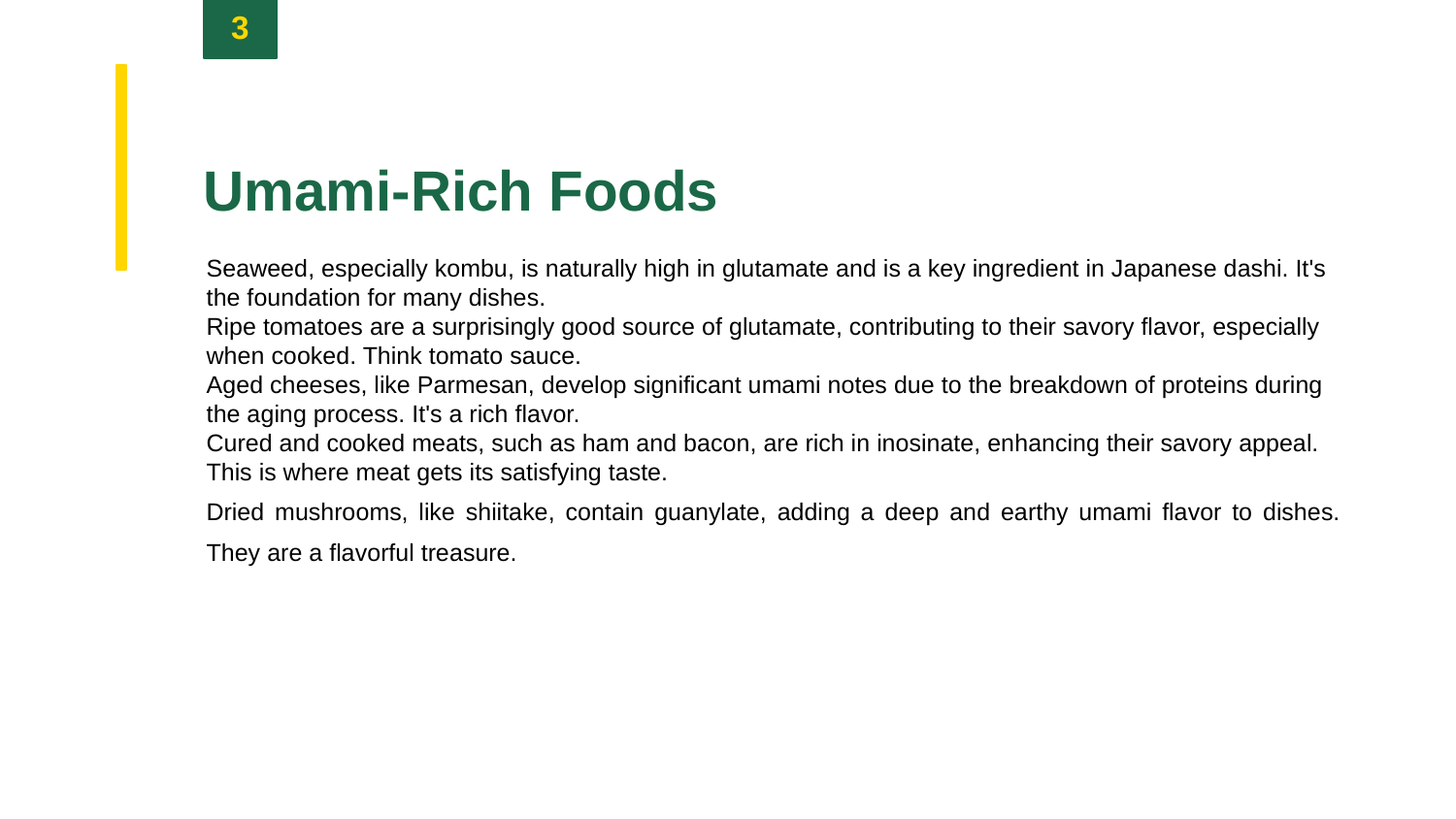

3

Umami-Rich Foods
Seaweed, especially kombu, is naturally high in glutamate and is a key ingredient in Japanese dashi. It's the foundation for many dishes.
Ripe tomatoes are a surprisingly good source of glutamate, contributing to their savory flavor, especially when cooked. Think tomato sauce.
Aged cheeses, like Parmesan, develop significant umami notes due to the breakdown of proteins during the aging process. It's a rich flavor.
Cured and cooked meats, such as ham and bacon, are rich in inosinate, enhancing their savory appeal. This is where meat gets its satisfying taste.
Dried mushrooms, like shiitake, contain guanylate, adding a deep and earthy umami flavor to dishes. They are a flavorful treasure.